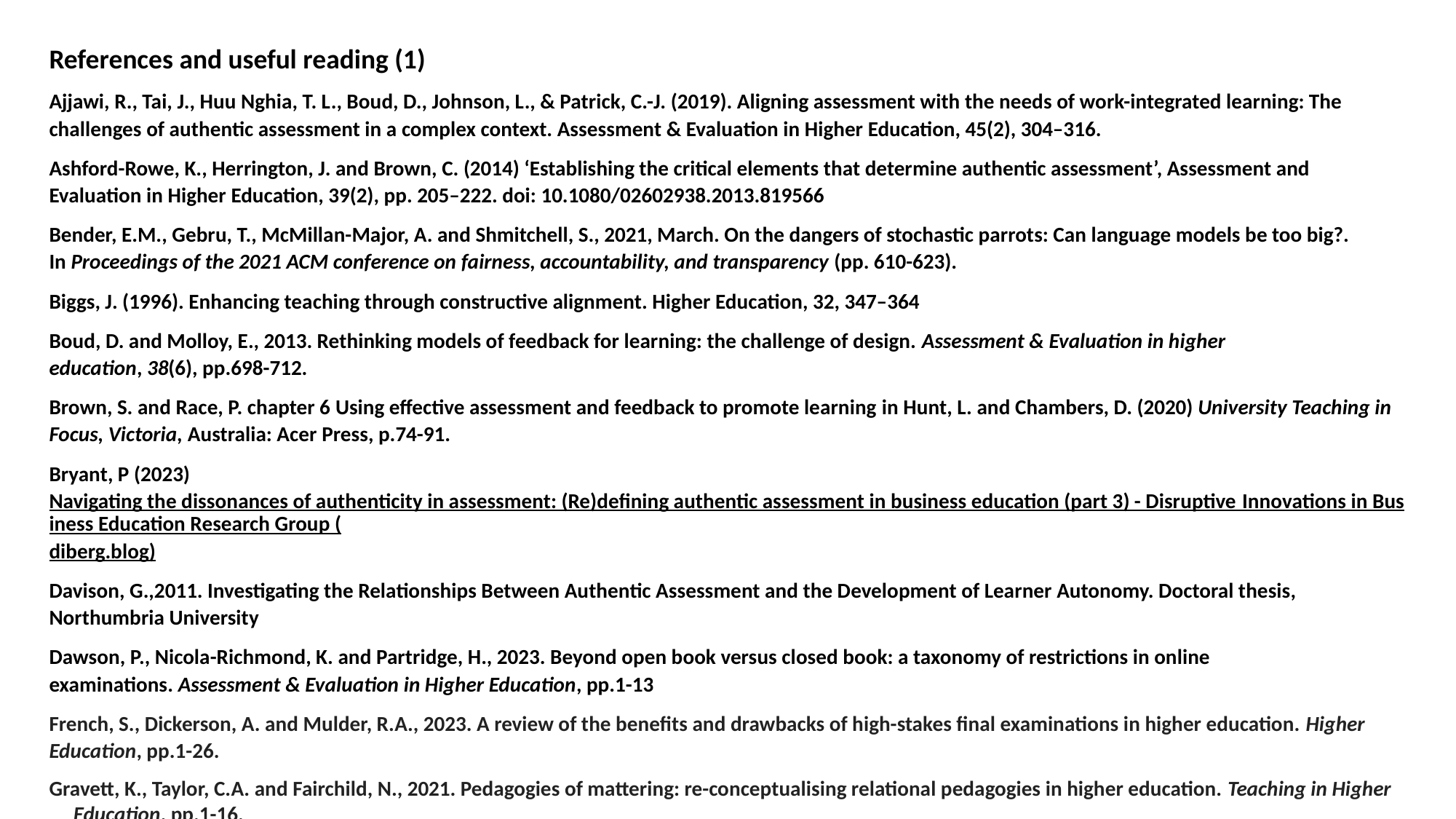

References and useful reading (1)
Ajjawi, R., Tai, J., Huu Nghia, T. L., Boud, D., Johnson, L., & Patrick, C.-J. (2019). Aligning assessment with the needs of work-integrated learning: The challenges of authentic assessment in a complex context. Assessment & Evaluation in Higher Education, 45(2), 304–316.
Ashford-Rowe, K., Herrington, J. and Brown, C. (2014) ‘Establishing the critical elements that determine authentic assessment’, Assessment and Evaluation in Higher Education, 39(2), pp. 205–222. doi: 10.1080/02602938.2013.819566
Bender, E.M., Gebru, T., McMillan-Major, A. and Shmitchell, S., 2021, March. On the dangers of stochastic parrots: Can language models be too big?. In Proceedings of the 2021 ACM conference on fairness, accountability, and transparency (pp. 610-623).
Biggs, J. (1996). Enhancing teaching through constructive alignment. Higher Education, 32, 347–364
Boud, D. and Molloy, E., 2013. Rethinking models of feedback for learning: the challenge of design. Assessment & Evaluation in higher education, 38(6), pp.698-712.
Brown, S. and Race, P. chapter 6 Using effective assessment and feedback to promote learning in Hunt, L. and Chambers, D. (2020) University Teaching in Focus, Victoria, Australia: Acer Press, p.74-91.
Bryant, P (2023) Navigating the dissonances of authenticity in assessment: (Re)defining authentic assessment in business education (part 3) - Disruptive Innovations in Business Education Research Group (diberg.blog)
Davison, G.,2011. Investigating the Relationships Between Authentic Assessment and the Development of Learner Autonomy. Doctoral thesis, Northumbria University
Dawson, P., Nicola-Richmond, K. and Partridge, H., 2023. Beyond open book versus closed book: a taxonomy of restrictions in online examinations. Assessment & Evaluation in Higher Education, pp.1-13
French, S., Dickerson, A. and Mulder, R.A., 2023. A review of the benefits and drawbacks of high-stakes final examinations in higher education. Higher Education, pp.1-26.
Gravett, K., Taylor, C.A. and Fairchild, N., 2021. Pedagogies of mattering: re-conceptualising relational pedagogies in higher education. Teaching in Higher Education, pp.1-16.
Gravett, K., 2022. Relational Pedagogies: Connections and Mattering in Higher Education. Bloomsbury Publishing.